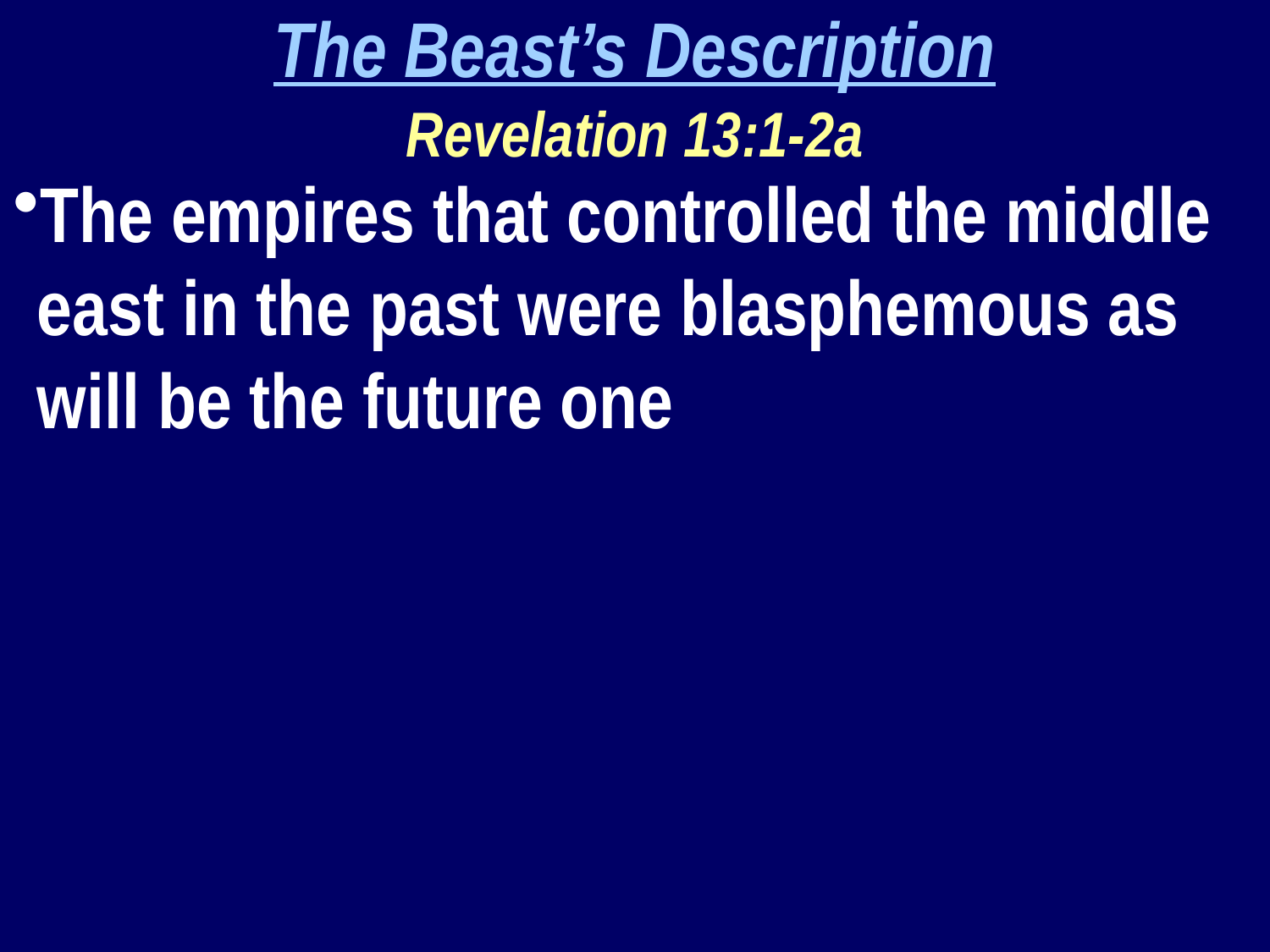

The Beast’s Description
Revelation 13:1-2a
The empires that controlled the middle east in the past were blasphemous as will be the future one